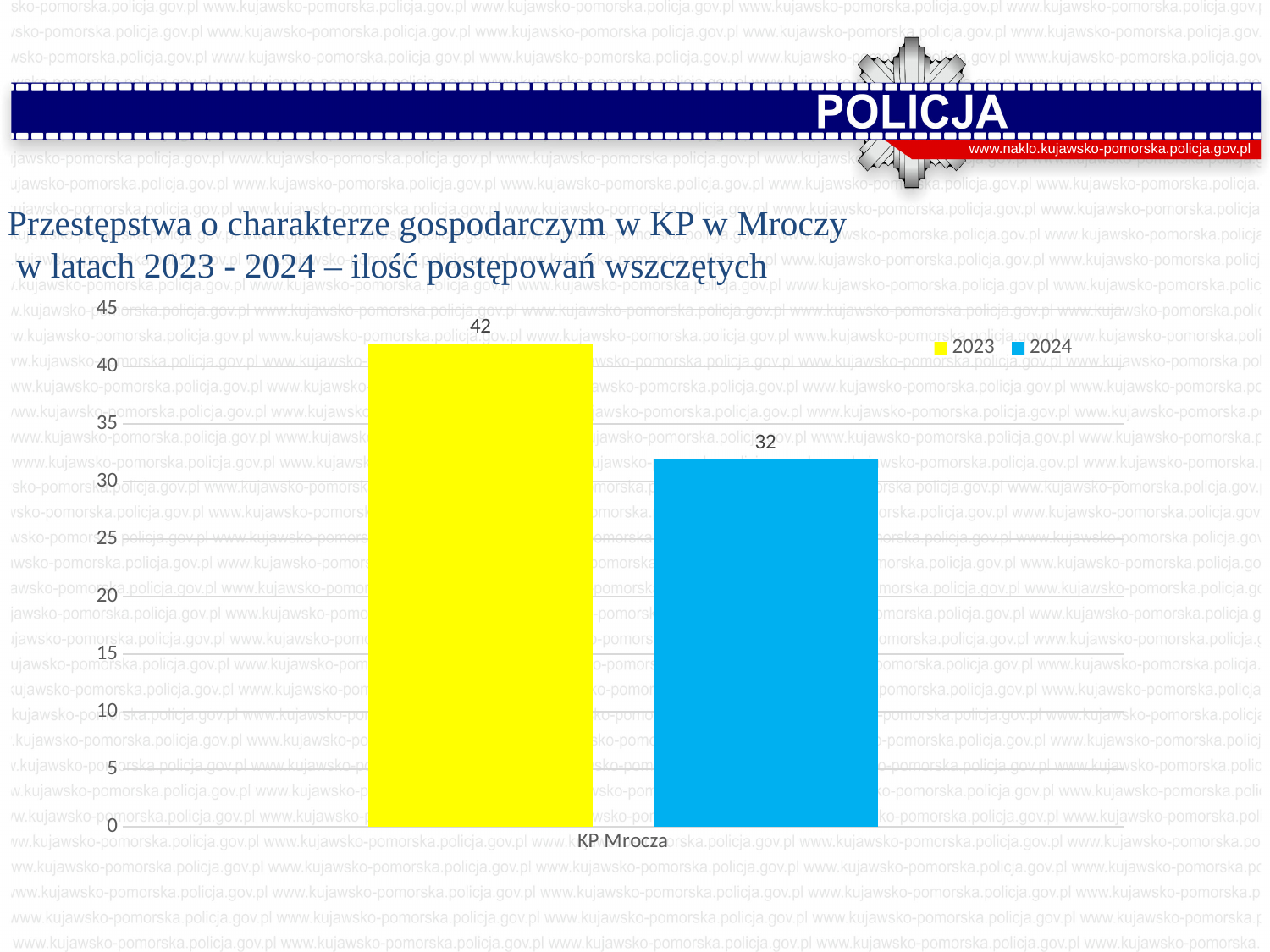

www.naklo.kujawsko-pomorska.policja.gov.pl
Przestępstwa o charakterze gospodarczym w KP w Mroczy
 w latach 2023 - 2024 – ilość postępowań wszczętych

### Chart

| Category | 2023 | 2024 |
|---|---|---|
| KP Mrocza | 42.0 | 32.0 |